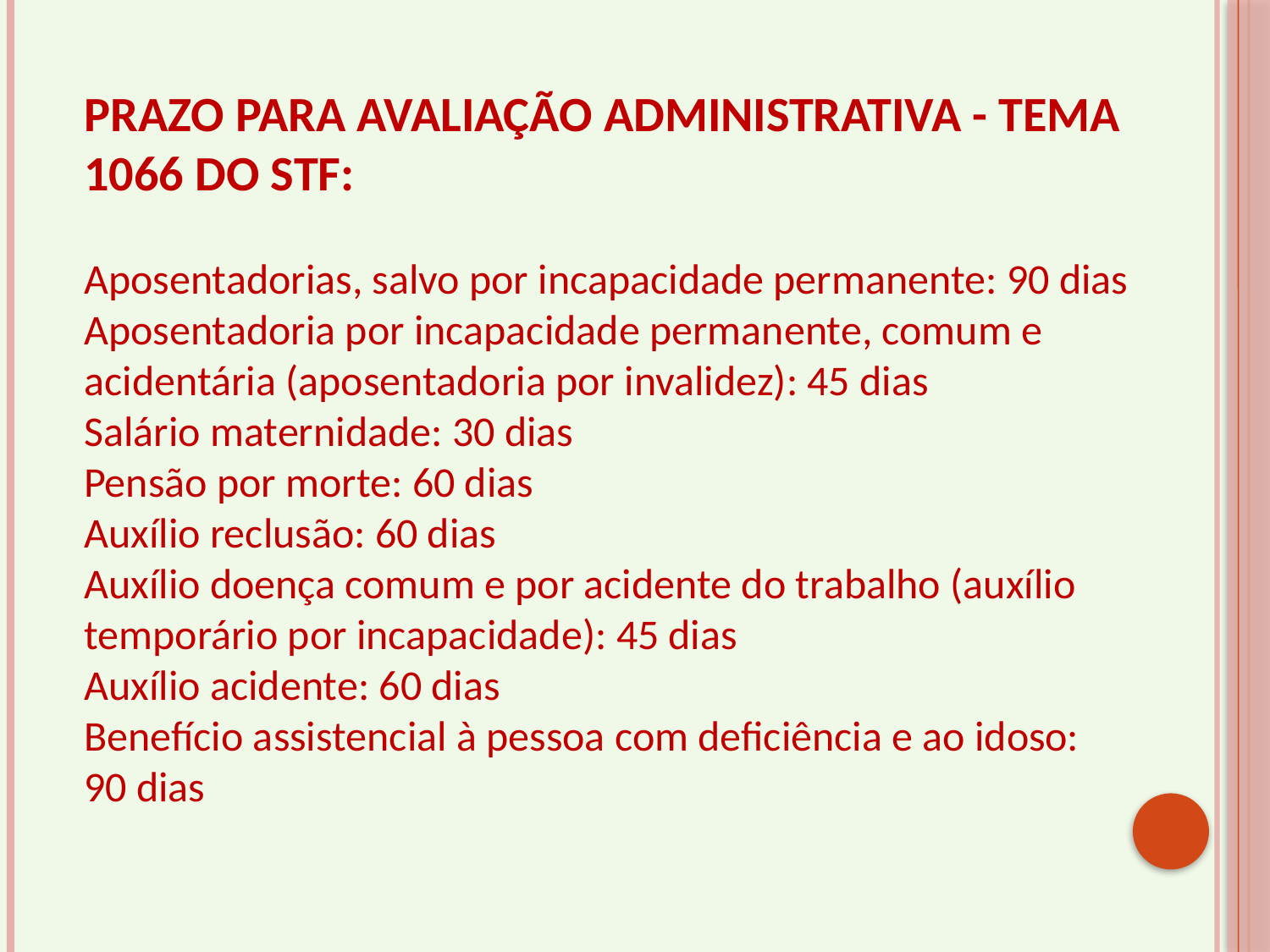

PRAZO PARA AVALIAÇÃO ADMINISTRATIVA - TEMA 1066 DO STF:

Aposentadorias, salvo por incapacidade permanente: 90 dias
Aposentadoria por incapacidade permanente, comum e acidentária (aposentadoria por invalidez): 45 dias
Salário maternidade: 30 dias
Pensão por morte: 60 dias
Auxílio reclusão: 60 dias
Auxílio doença comum e por acidente do trabalho (auxílio temporário por incapacidade): 45 dias
Auxílio acidente: 60 dias
Benefício assistencial à pessoa com deficiência e ao idoso: 90 dias